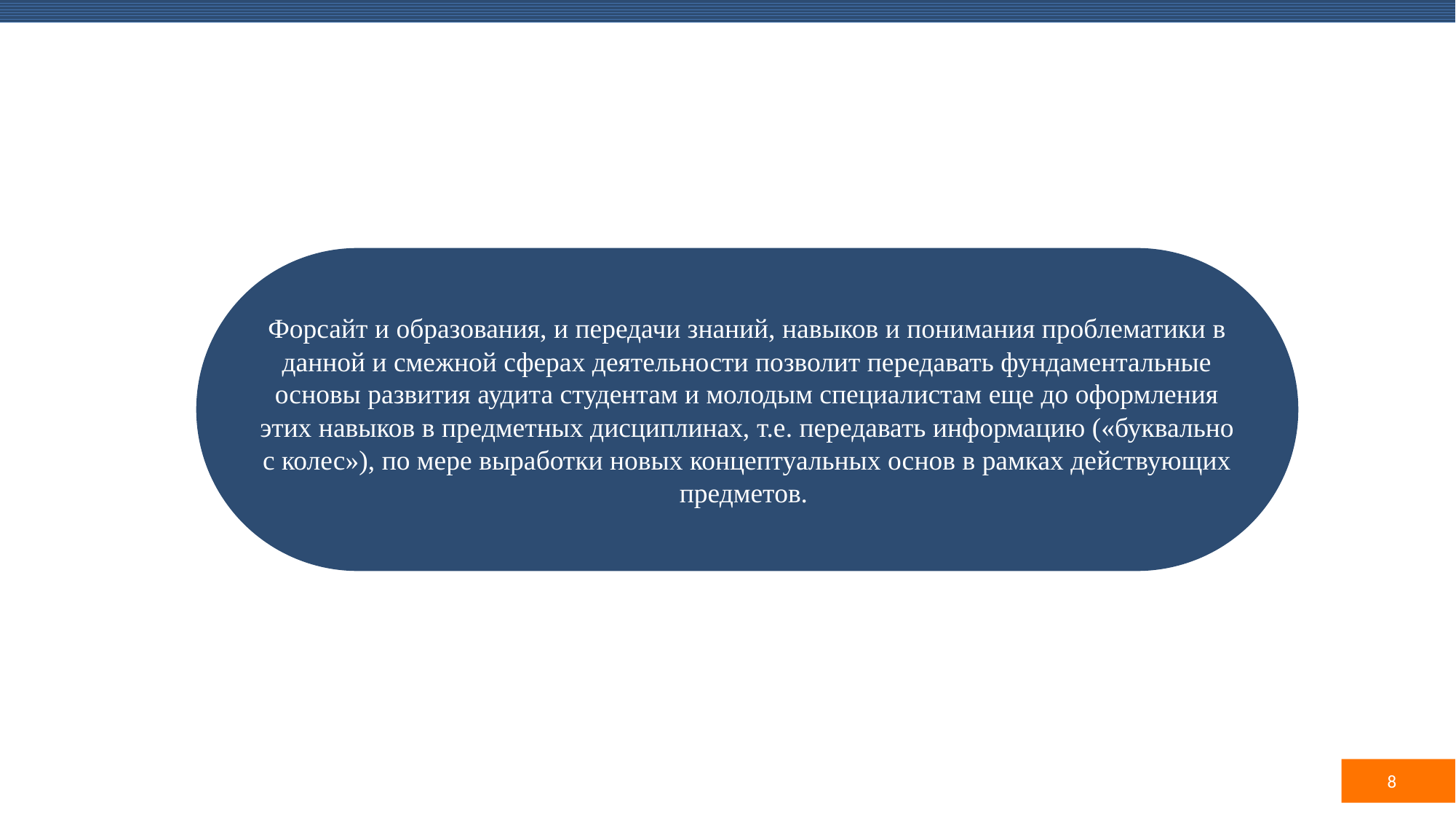

Форсайт и образования, и передачи знаний, навыков и понимания проблематики в данной и смежной сферах деятельности позволит передавать фундаментальные основы развития аудита студентам и молодым специалистам еще до оформления этих навыков в предметных дисциплинах, т.е. передавать информацию («буквально с колес»), по мере выработки новых концептуальных основ в рамках действующих предметов.
8